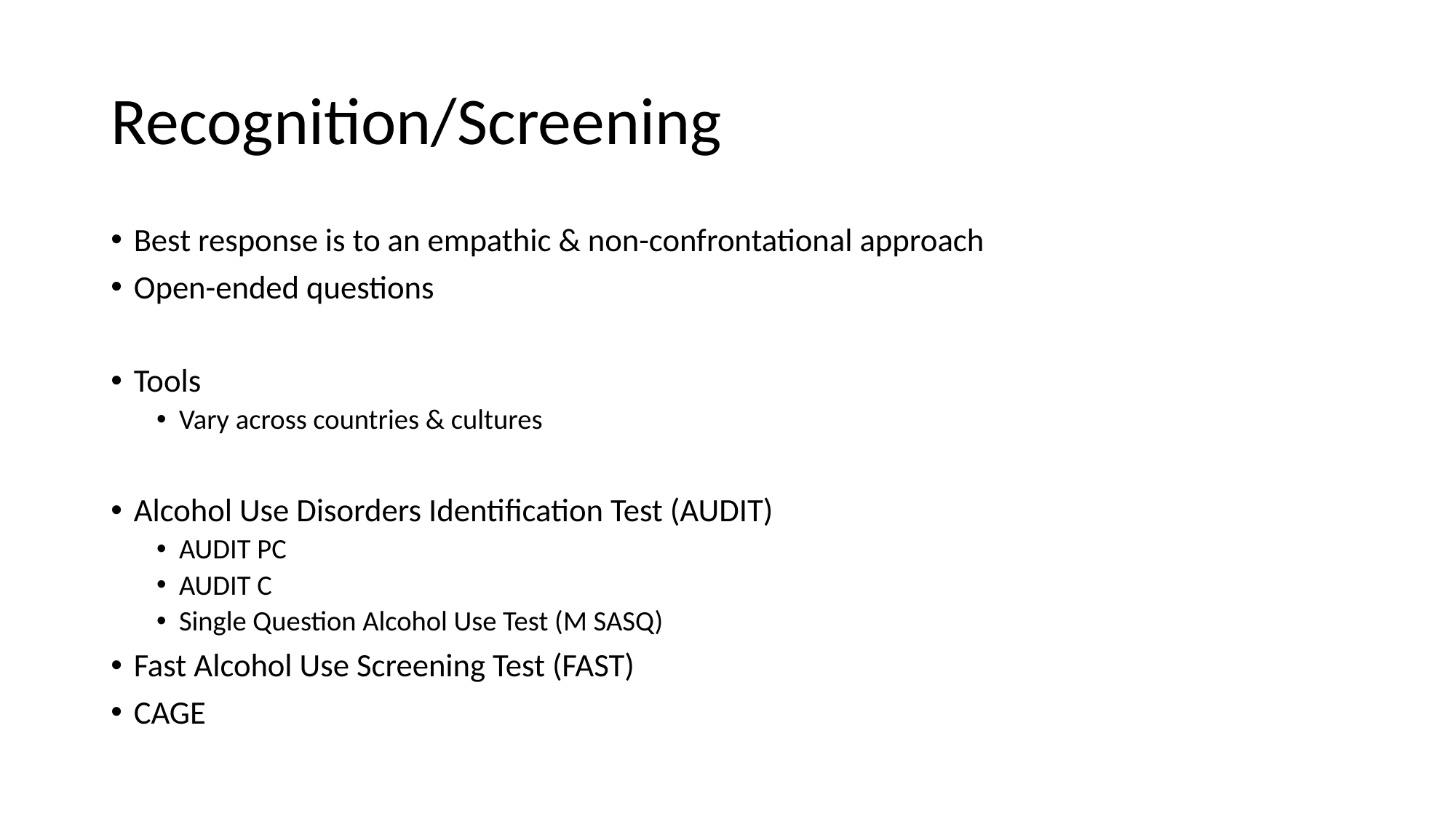

# Recognition/Screening
Best response is to an empathic & non-confrontational approach
Open-ended questions

Tools
Vary across countries & cultures

Alcohol Use Disorders Identification Test (AUDIT)
AUDIT PC
AUDIT C
Single Question Alcohol Use Test (M SASQ)
Fast Alcohol Use Screening Test (FAST)
CAGE